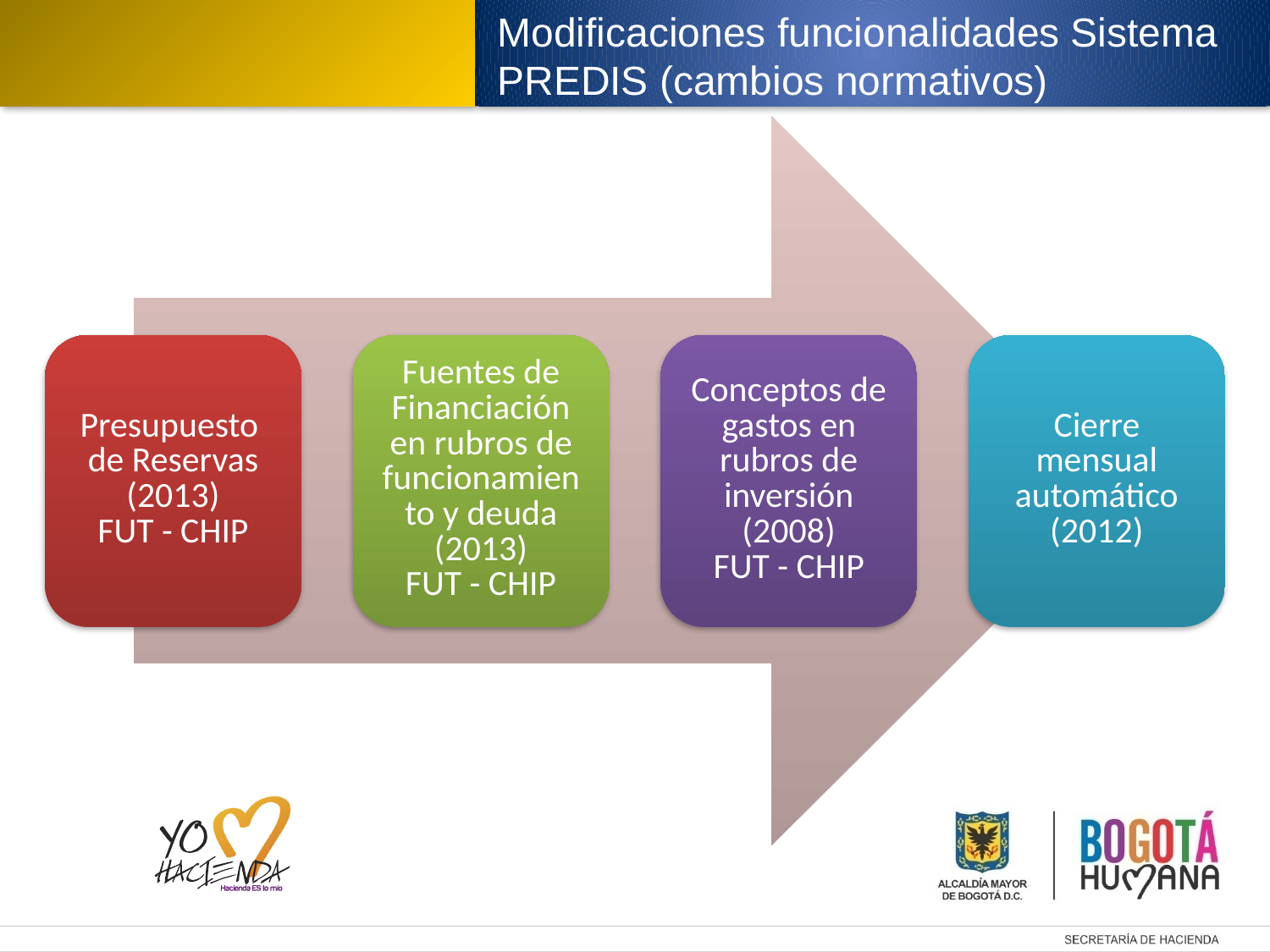

Modificaciones funcionalidades Sistema PREDIS (cambios normativos)
Presupuesto  de Reservas
(2013)
FUT - CHIP
Fuentes de Financiación en rubros de funcionamiento y deuda
(2013)
FUT - CHIP
Conceptos de gastos en rubros de inversión
(2008)
FUT - CHIP
Cierre mensual automático
(2012)